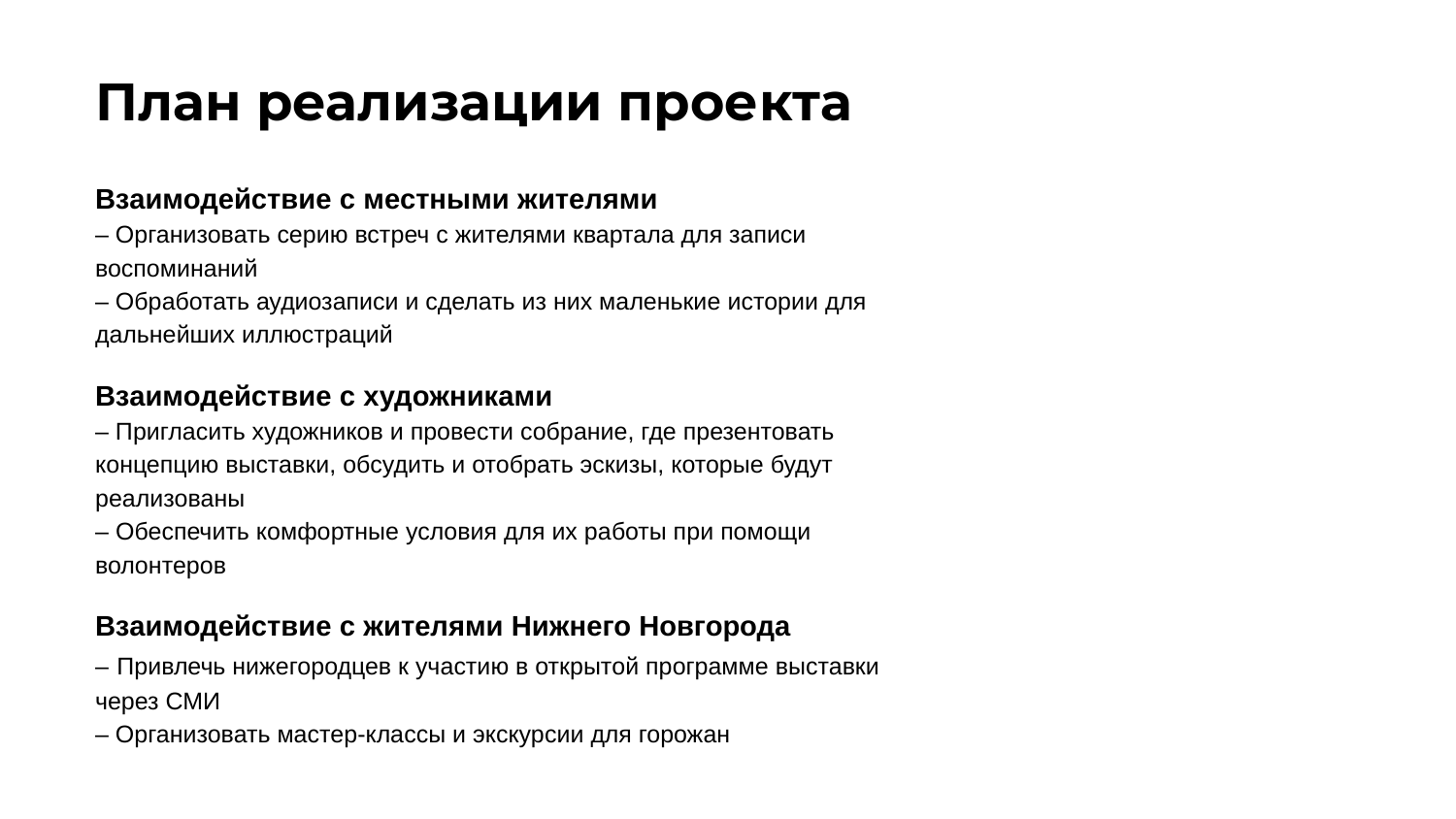

# План реализации проекта
Взаимодействие с местными жителями
– Организовать серию встреч с жителями квартала для записи воспоминаний
– Обработать аудиозаписи и сделать из них маленькие истории для дальнейших иллюстраций
Взаимодействие с художниками
– Пригласить художников и провести собрание, где презентовать концепцию выставки, обсудить и отобрать эскизы, которые будут реализованы
– Обеспечить комфортные условия для их работы при помощи волонтеров
Взаимодействие с жителями Нижнего Новгорода
– Привлечь нижегородцев к участию в открытой программе выставки через СМИ
– Организовать мастер-классы и экскурсии для горожан